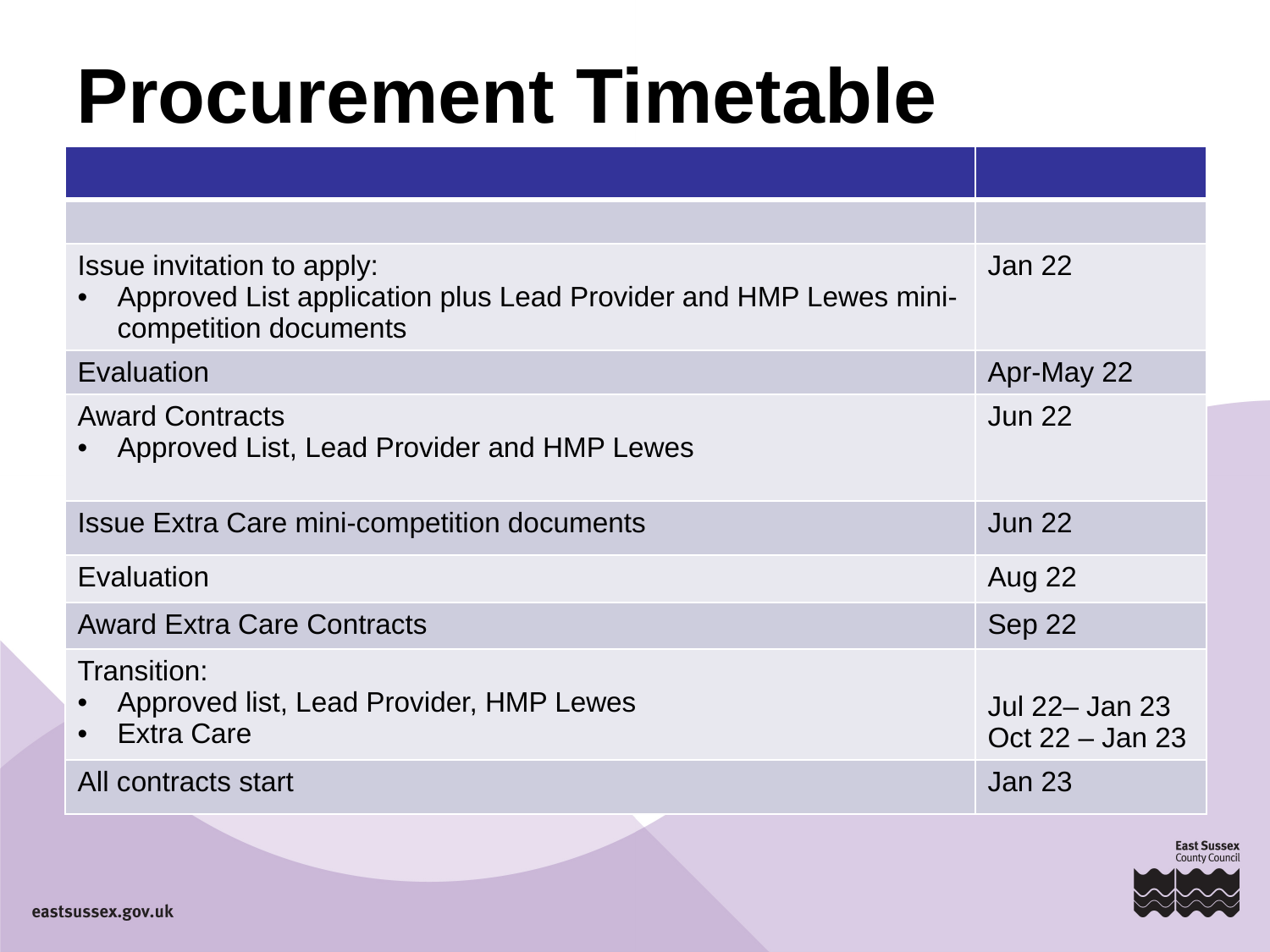

# Procurement Timetable
|  |  |
| --- | --- |
|  |  |
| Issue invitation to apply: Approved List application plus Lead Provider and HMP Lewes mini-competition documents | Jan 22 |
| Evaluation | Apr-May 22 |
| Award Contracts Approved List, Lead Provider and HMP Lewes | Jun 22 |
| Issue Extra Care mini-competition documents | Jun 22 |
| Evaluation | Aug 22 |
| Award Extra Care Contracts | Sep 22 |
| Transition: Approved list, Lead Provider, HMP Lewes Extra Care | Jul 22– Jan 23 Oct 22 – Jan 23 |
| All contracts start | Jan 23 |